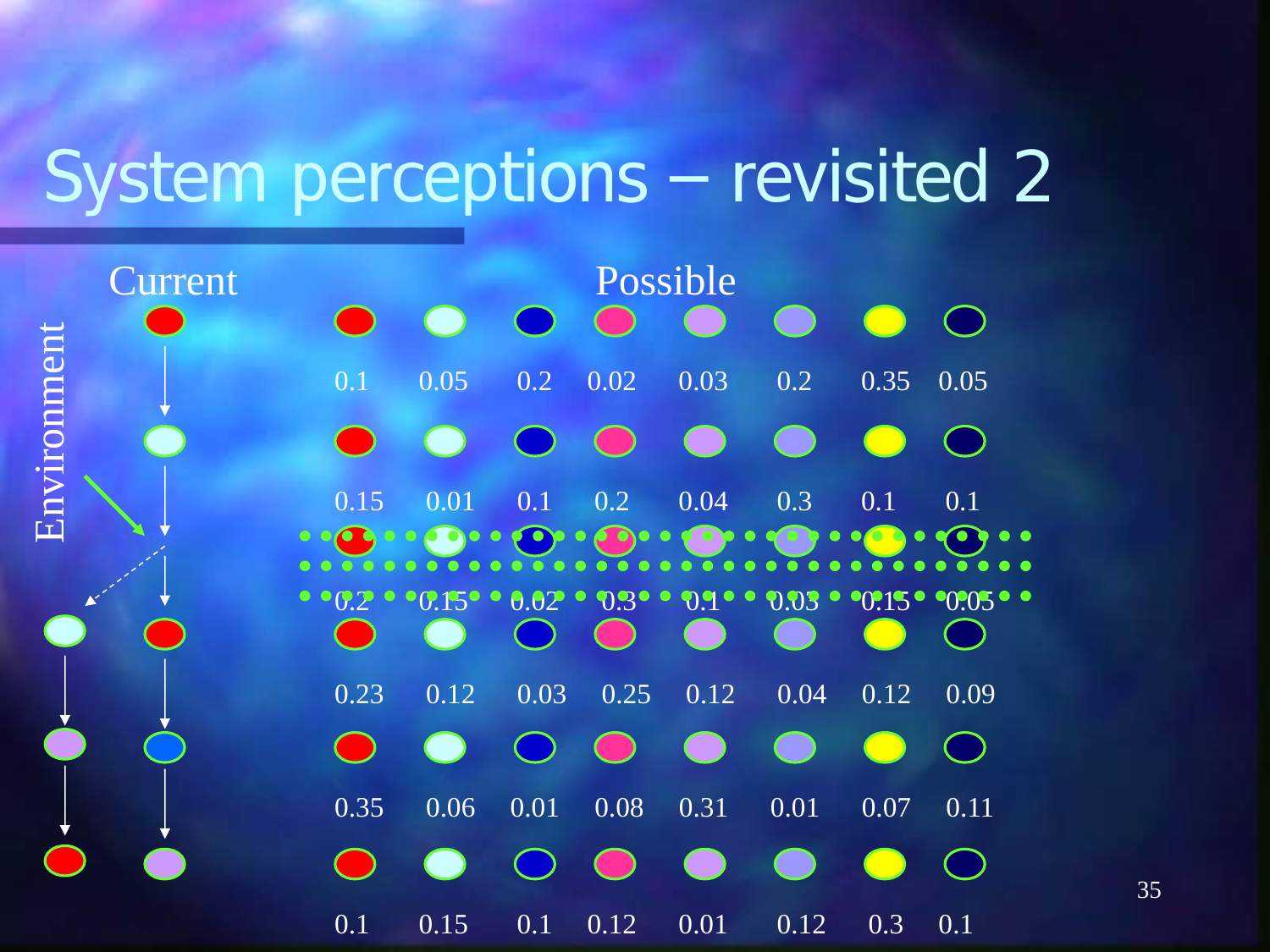

# System perceptions – revisited 2
  Current	                        Possible
Environment

 0.1       0.05       0.2     0.02      0.03       0.2       0.35    0.05

 0.15      0.01      0.1      0.2       0.04       0.3       0.1       0.1

 0.2       0.15      0.02      0.3       0.1       0.03      0.15     0.05

 0.23      0.12      0.03     0.25     0.12      0.04     0.12     0.09

 0.35      0.06     0.01     0.08     0.31      0.01      0.07     0.11

35
 0.1       0.15       0.1     0.12      0.01       0.12      0.3     0.1